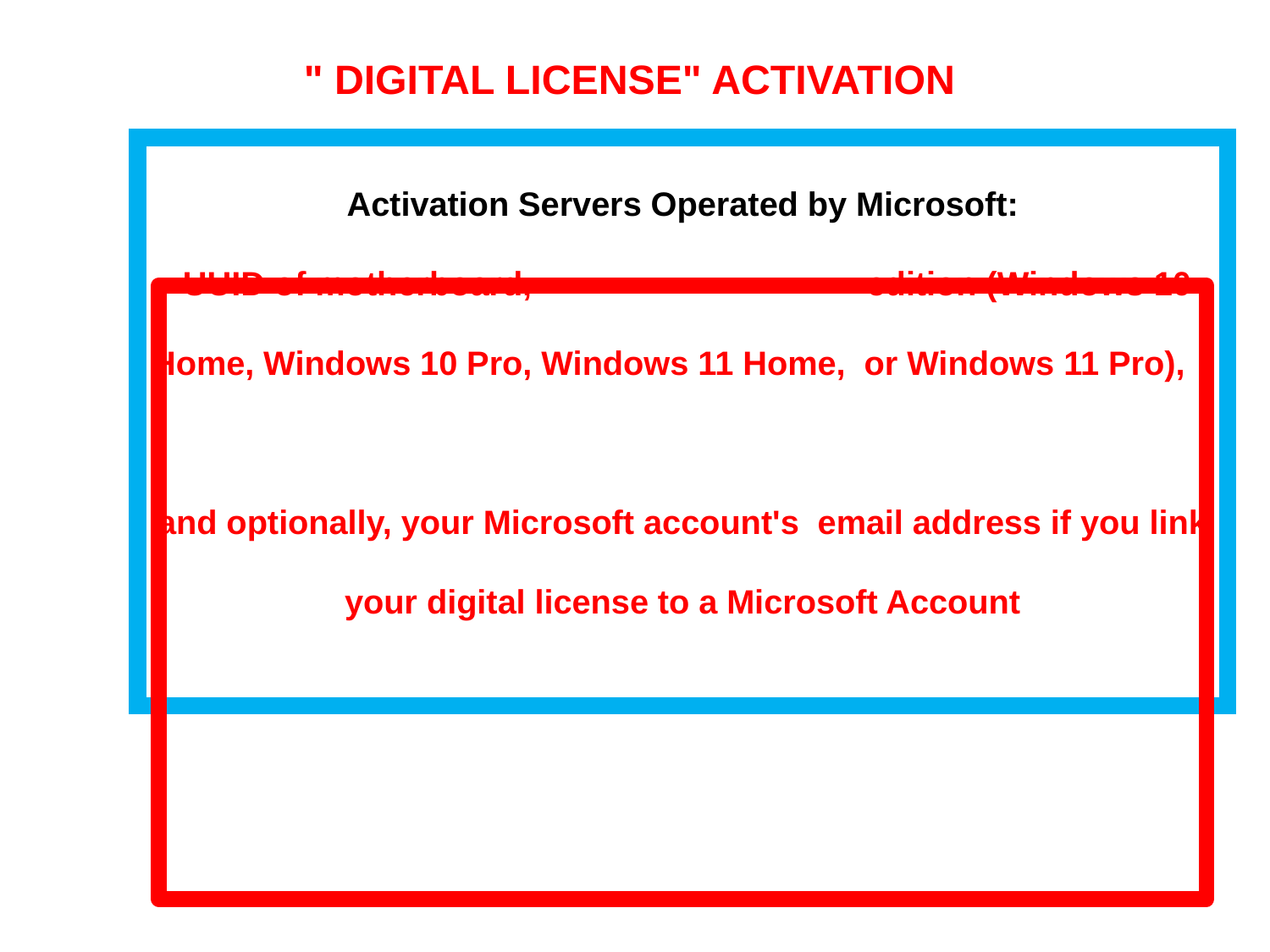

" DIGITAL LICENSE" ACTIVATION
Activation Servers Operated by Microsoft:
 UUID of motherboard,                                    edition (Windows 10 Home, Windows 10 Pro, Windows 11 Home,  or Windows 11 Pro),
and optionally, your Microsoft account's  email address if you link your digital license to a Microsoft Account

95